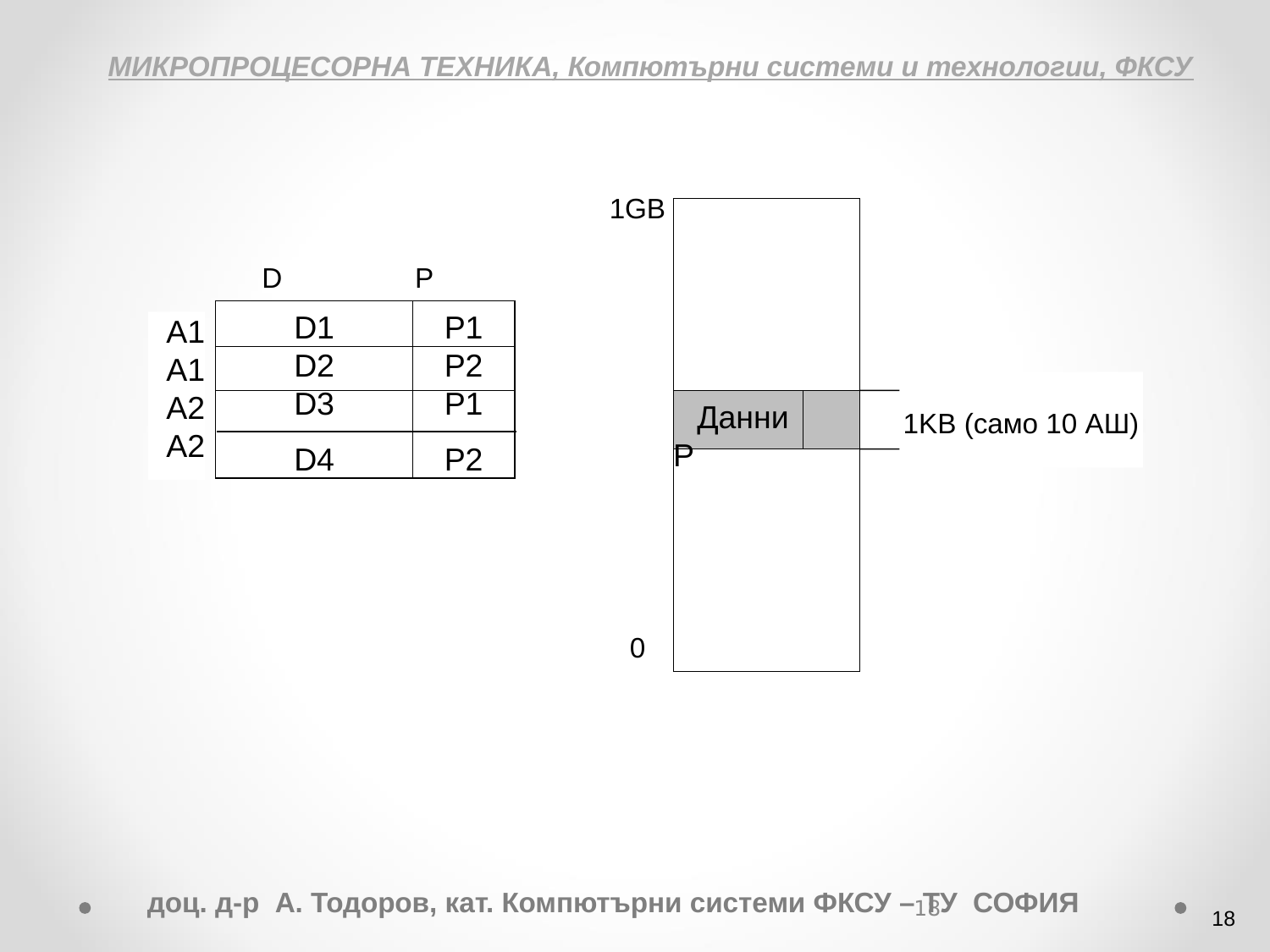

МИКРОПРОЦЕСОРНА ТЕХНИКА, Компютърни системи и технологии, ФКСУ
1GB

0

D                 P

D1
D2
D3
D4
P1
P2
P1
P2

A1
A1
A2
A2

1KB (само 10 АШ)

  Данни       P
доц. д-р  А. Тодоров, кат. Компютърни системи ФКСУ – ТУ  СОФИЯ
18
18